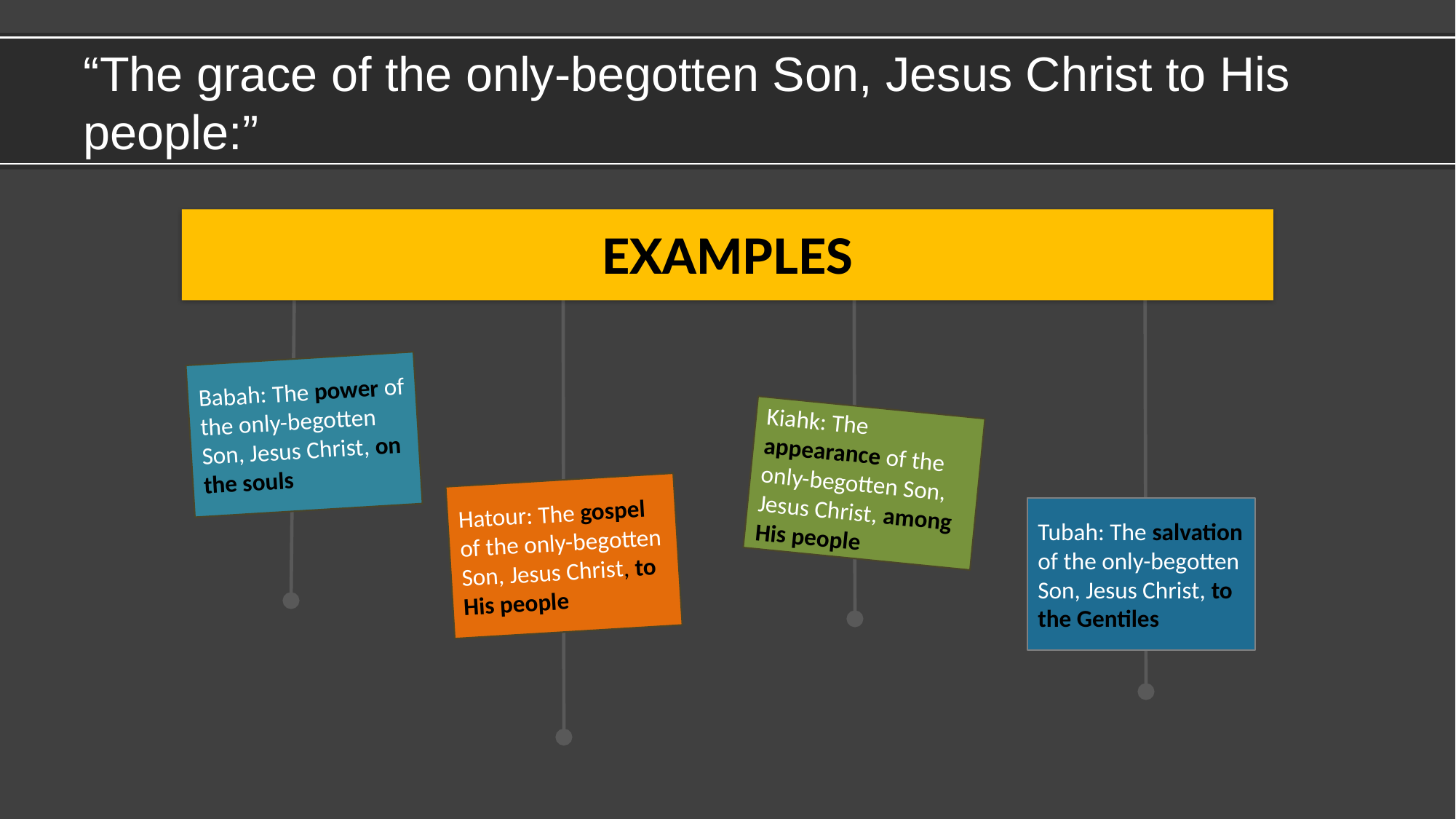

# “The grace of the only-begotten Son, Jesus Christ to His people:”

EXAMPLES
Babah: The power of the only-begotten Son, Jesus Christ, on the souls
Kiahk: The appearance of the only-begotten Son, Jesus Christ, among His people
Hatour: The gospel of the only-begotten Son, Jesus Christ, to His people
Tubah: The salvation of the only-begotten Son, Jesus Christ, to the Gentiles